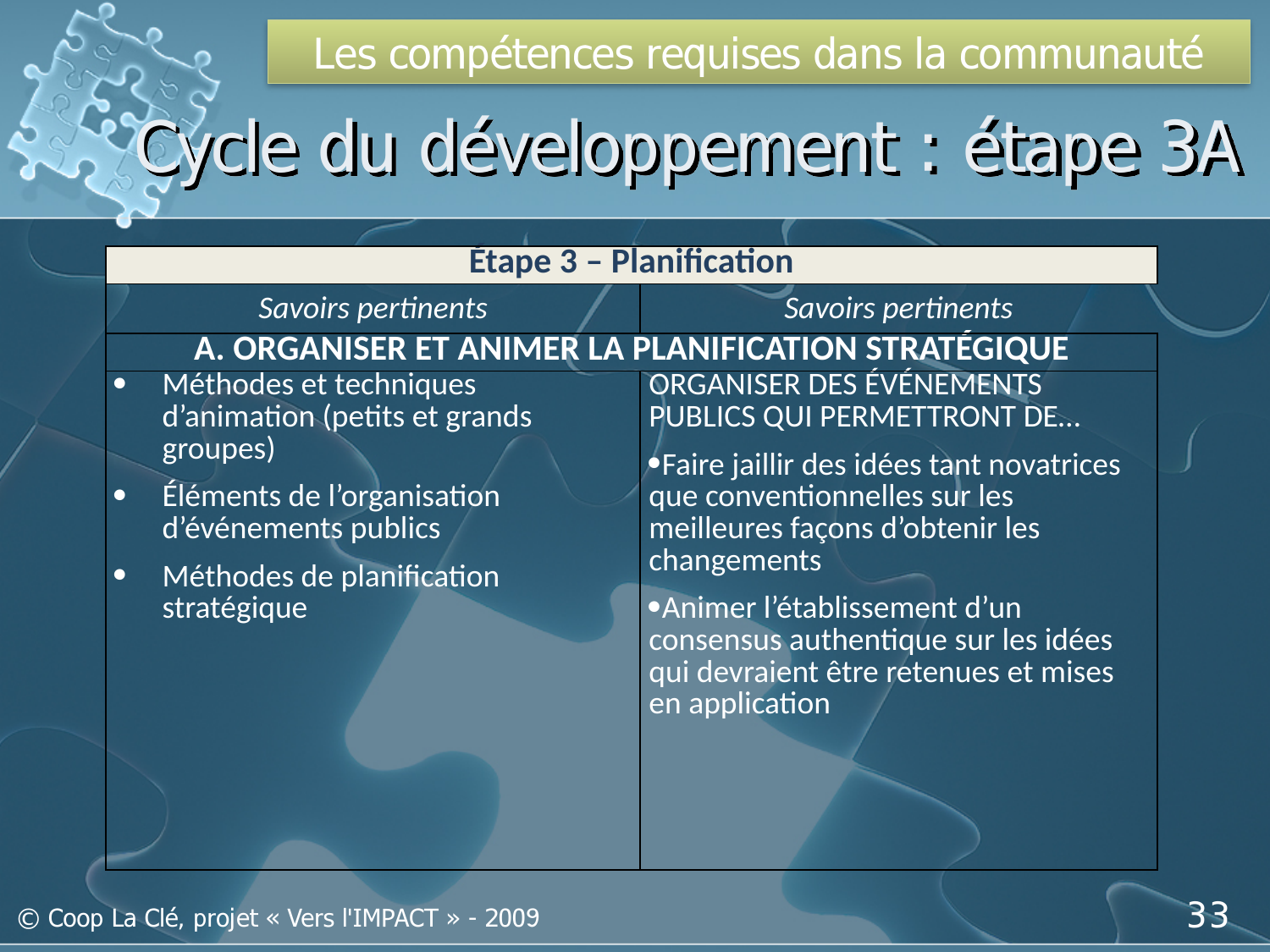

Les compétences requises dans la communauté
# Cycle du développement : étape 3A
| Étape 3 – Planification |  |
| --- | --- |
| Savoirs pertinents | Savoirs pertinents |
| A. ORGANISER ET ANIMER LA PLANIFICATION STRATÉGIQUE |  |
| Méthodes et techniques d’animation (petits et grands groupes) Éléments de l’organisation d’événements publics Méthodes de planification stratégique | ORGANISER DES ÉVÉNEMENTS PUBLICS QUI PERMETTRONT DE… Faire jaillir des idées tant novatrices que conventionnelles sur les meilleures façons d’obtenir les changements Animer l’établissement d’un consensus authentique sur les idées qui devraient être retenues et mises en application |
33
© Coop La Clé, projet « Vers l'IMPACT » - 2009